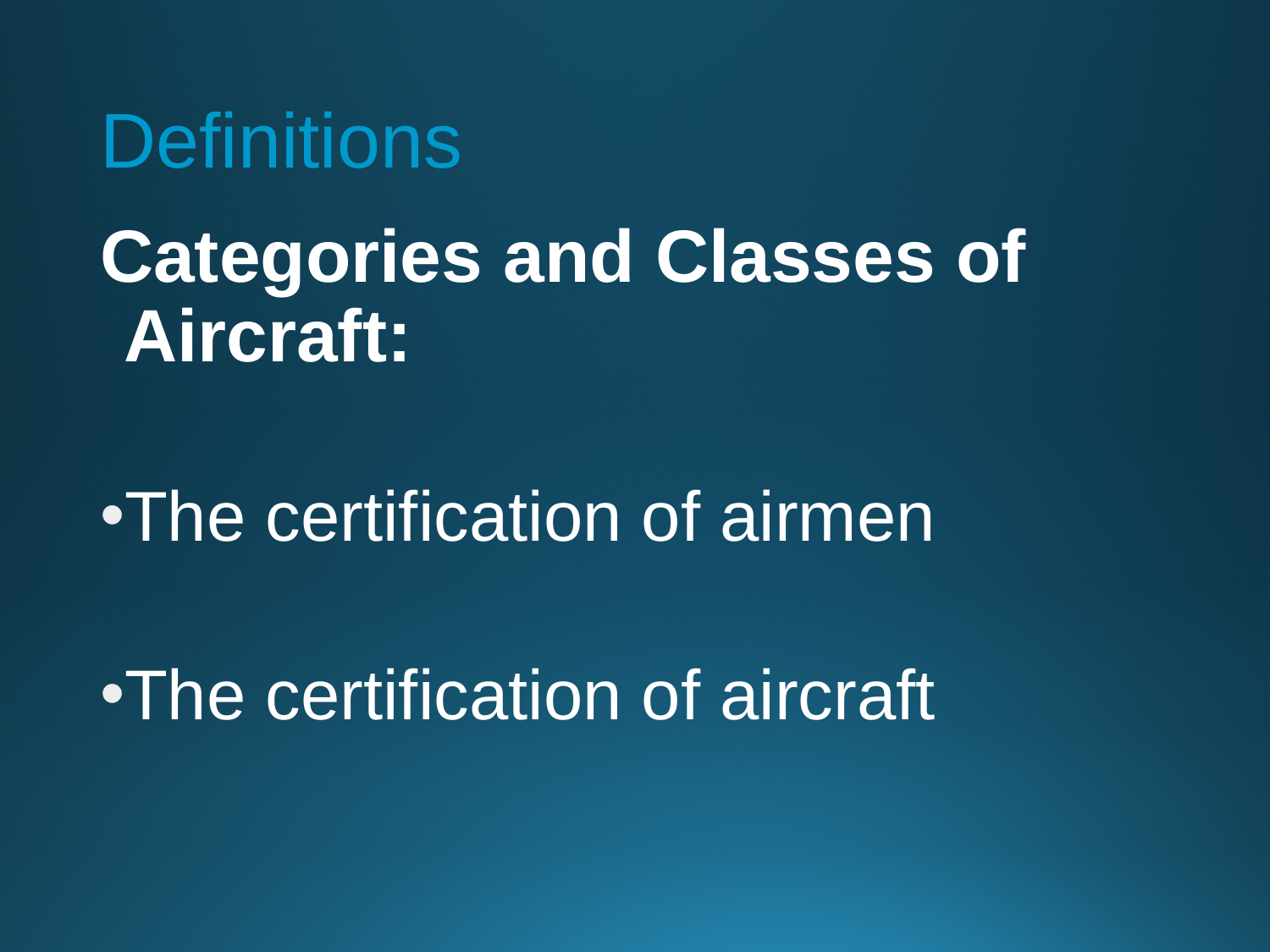

# Definitions
Categories and Classes of Aircraft:

The certification of airmen

The certification of aircraft